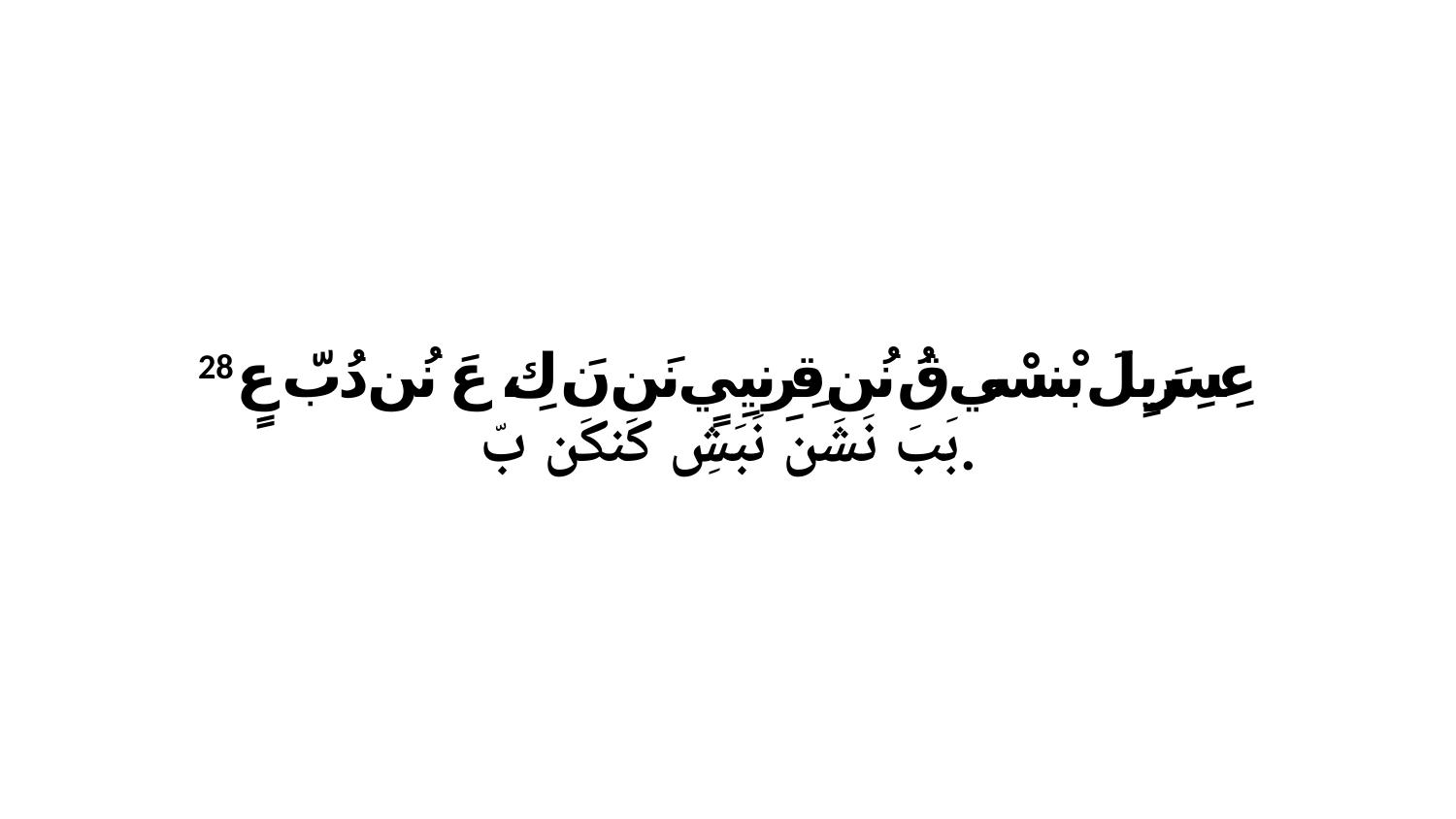

28 عِسِرَيِلَ بْنسْي قُ نُن قِرِنيِيٍ نَن نَ كِ، عَ نُن دُبّ عٍ بَبَ نَشَن نَبَشِ كَنكَن بّ.